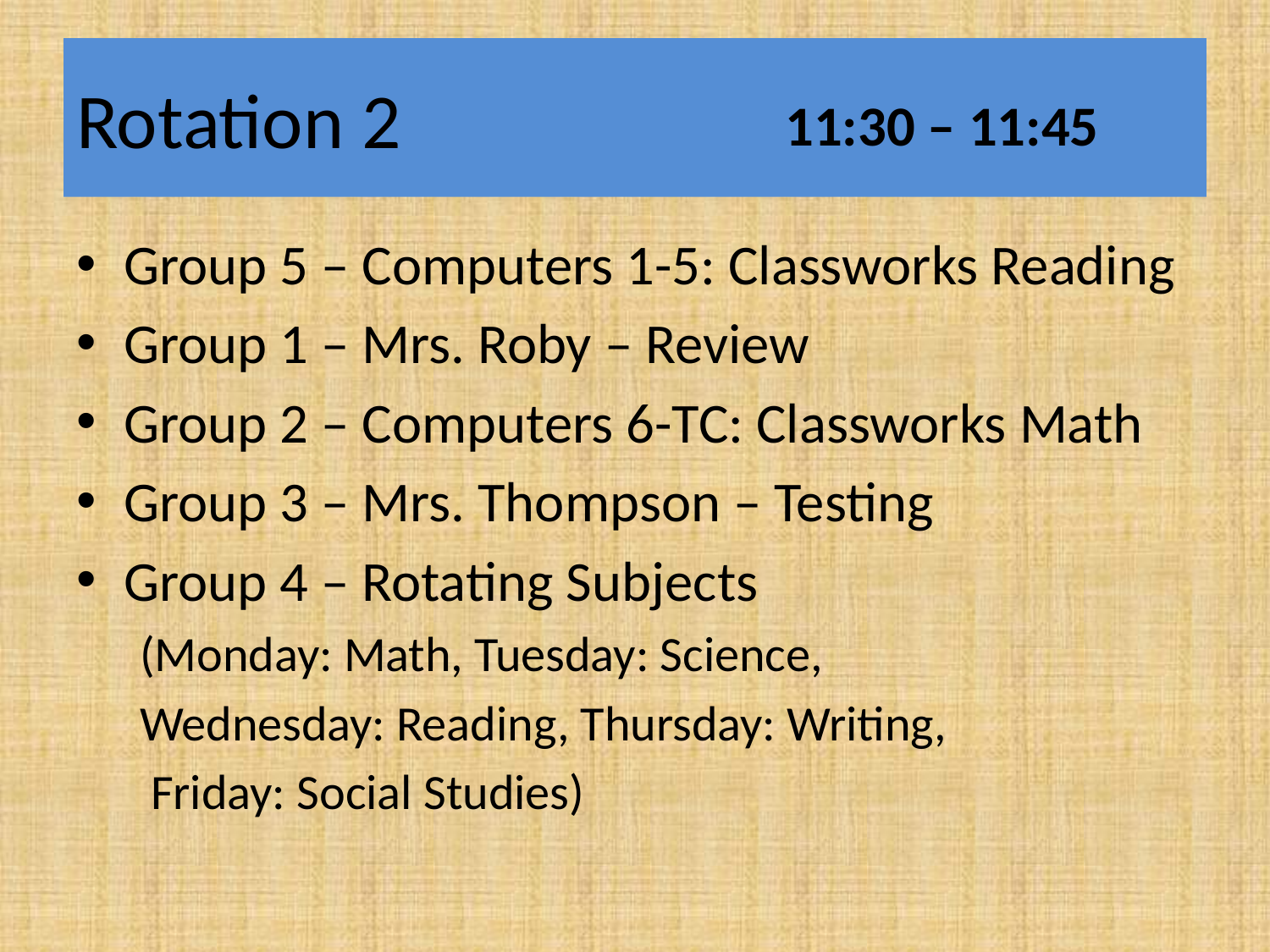

# Rotation 2
11:30 – 11:45
Group 5 – Computers 1-5: Classworks Reading
Group 1 – Mrs. Roby – Review
Group 2 – Computers 6-TC: Classworks Math
Group 3 – Mrs. Thompson – Testing
Group 4 – Rotating Subjects
(Monday: Math, Tuesday: Science,
Wednesday: Reading, Thursday: Writing,
 Friday: Social Studies)